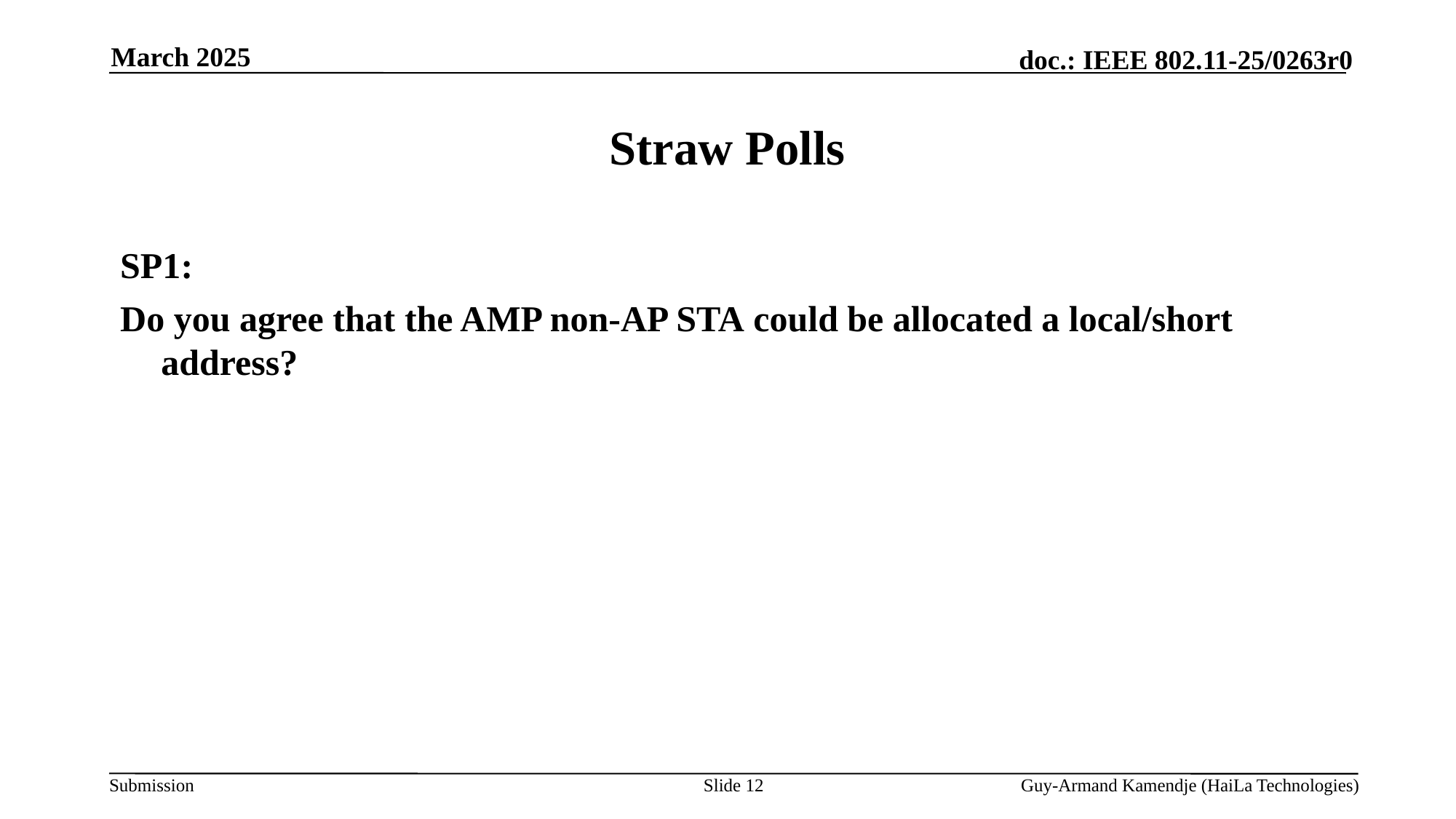

March 2025
# Straw Polls
SP1:
Do you agree that the AMP non-AP STA could be allocated a local/short address?
Slide 12
Guy-Armand Kamendje (HaiLa Technologies)